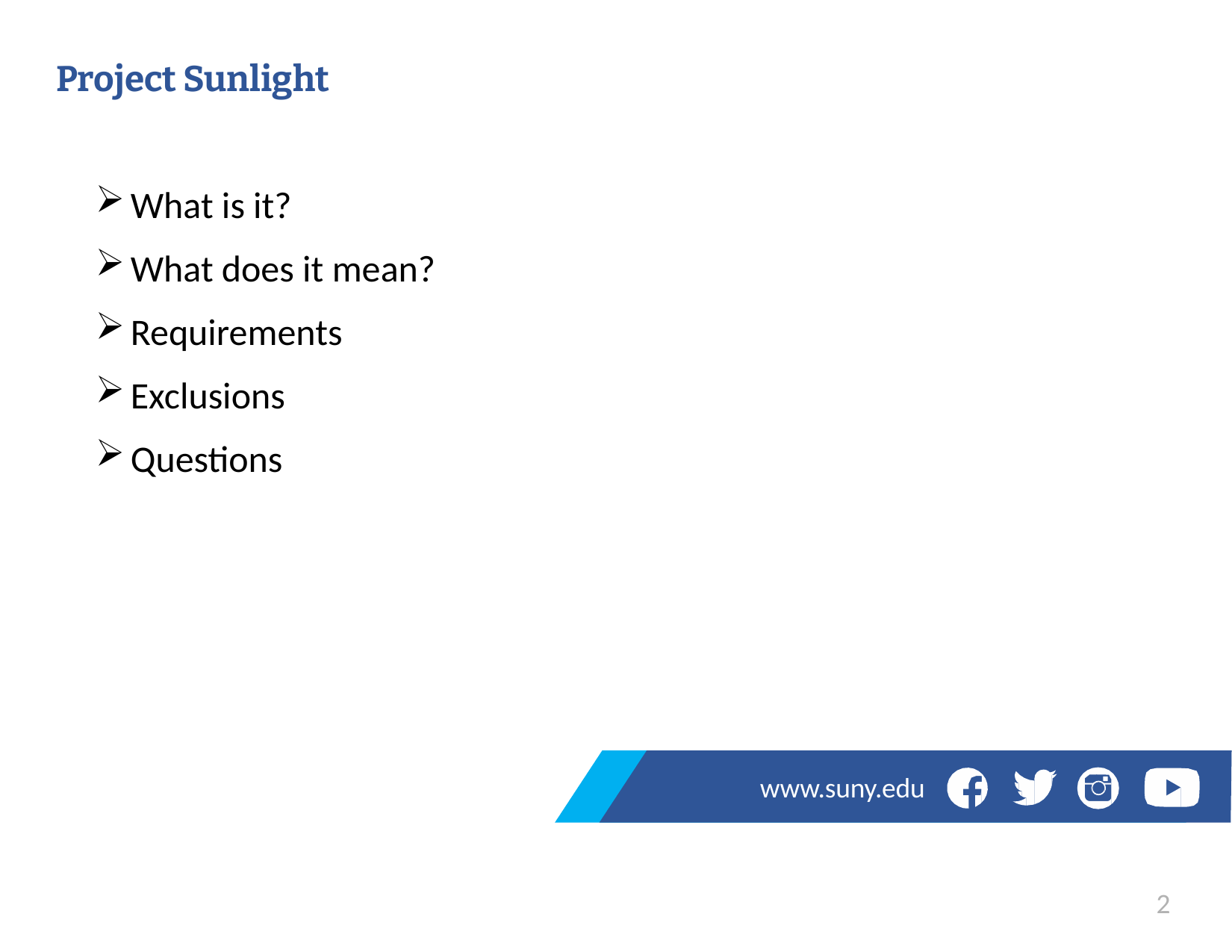

# Project Sunlight
What is it?
What does it mean?
Requirements
Exclusions
Questions

www.suny.edu
2